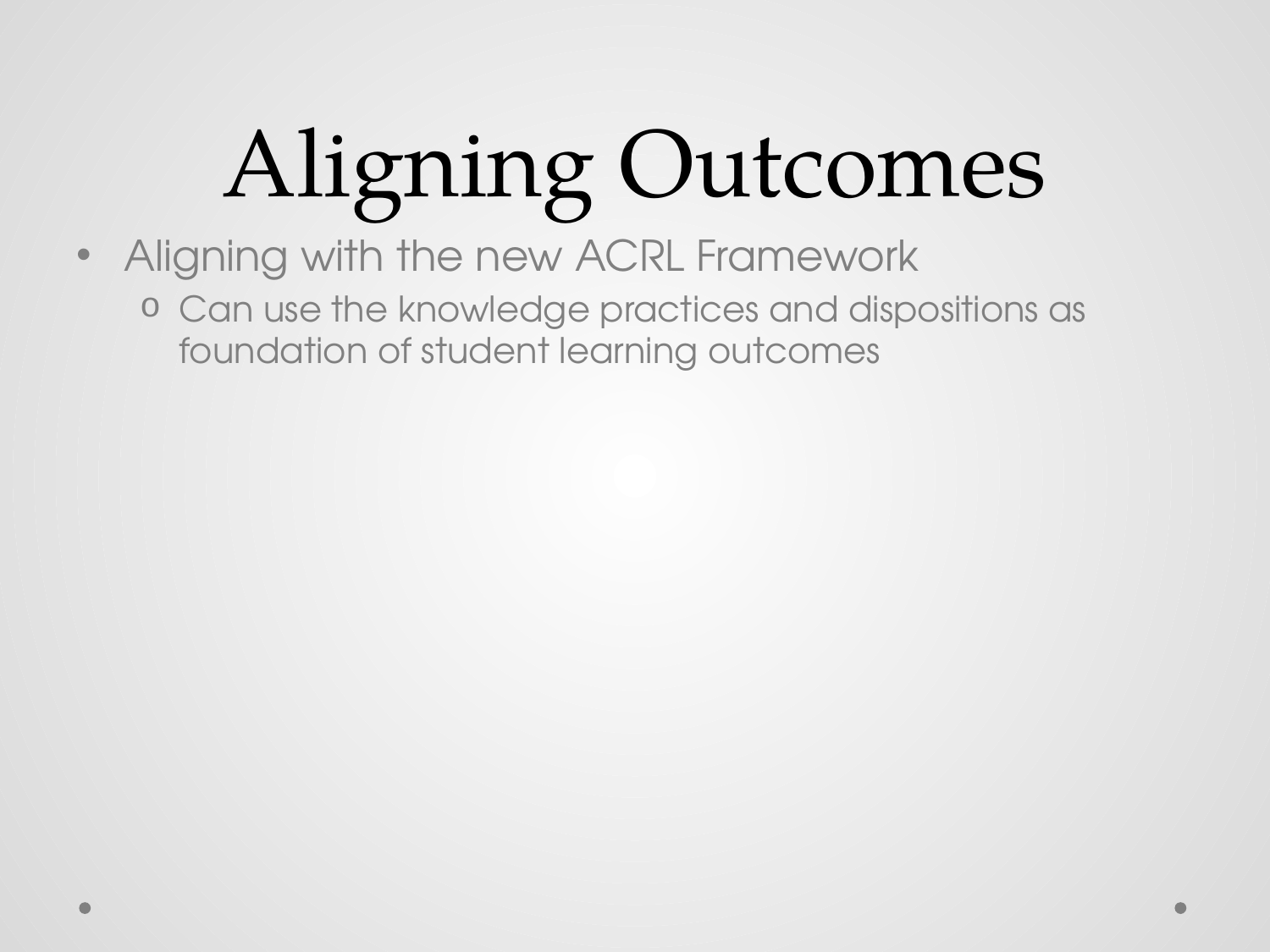

# Aligning Outcomes
Aligning with the new ACRL Framework
Can use the knowledge practices and dispositions as foundation of student learning outcomes